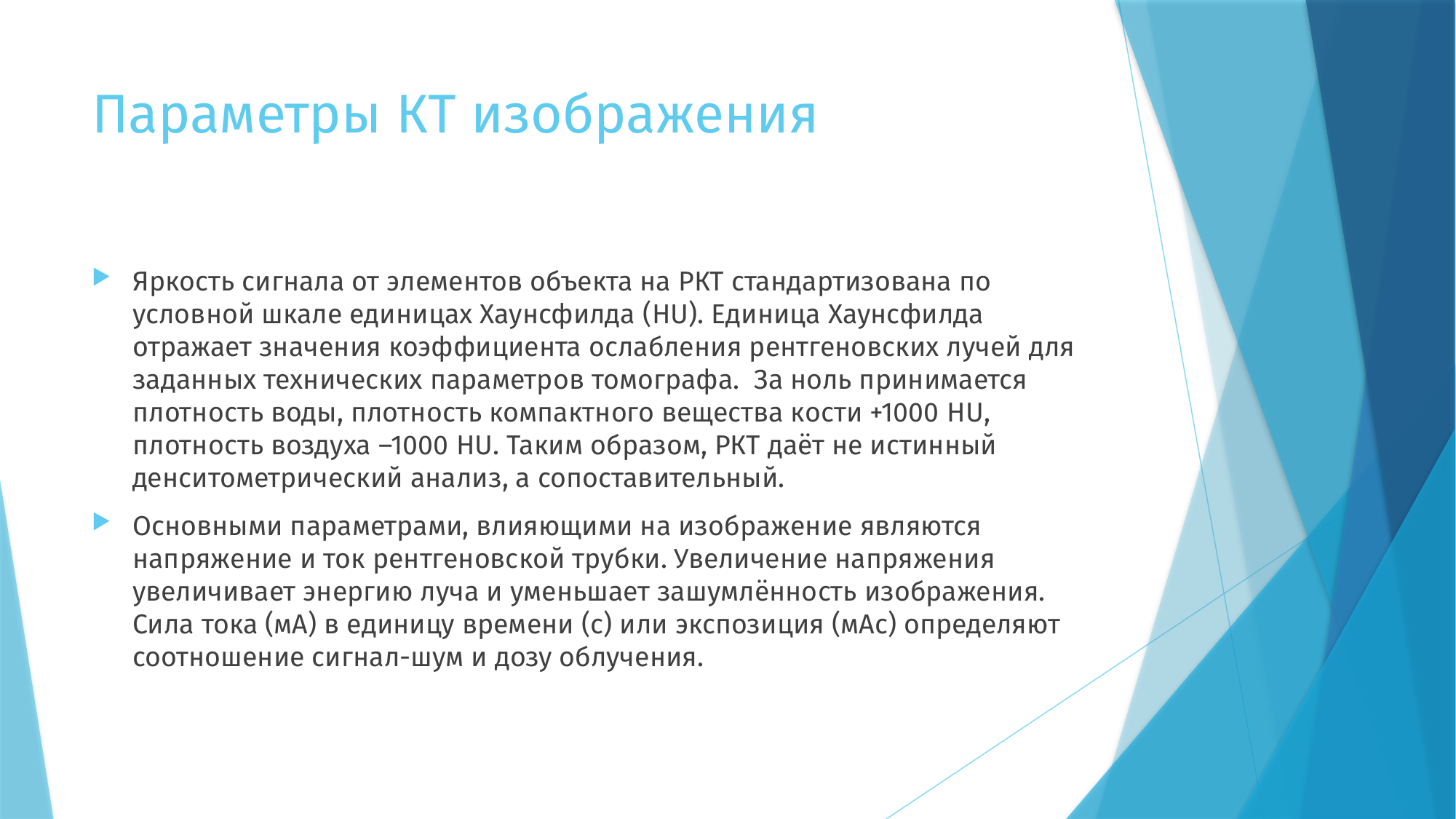

# Параметры КТ изображения
Яркость сигнала от элементов объекта на РКТ стандартизована по условной шкале единицах Хаунсфилда (HU). Единица Хаунсфилда отражает значения коэффициента ослабления рентгеновских лучей для заданных технических параметров томографа.  За ноль принимается плотность воды, плотность компактного вещества кости +1000 HU, плотность воздуха –1000 HU. Таким образом, РКТ даёт не истинный денситометрический анализ, а сопоставительный.
Основными параметрами, влияющими на изображение являются напряжение и ток рентгеновской трубки. Увеличение напряжения увеличивает энергию луча и уменьшает зашумлённость изображения. Сила тока (мА) в единицу времени (с) или экспозиция (мАс) определяют соотношение сигнал-шум и дозу облучения.